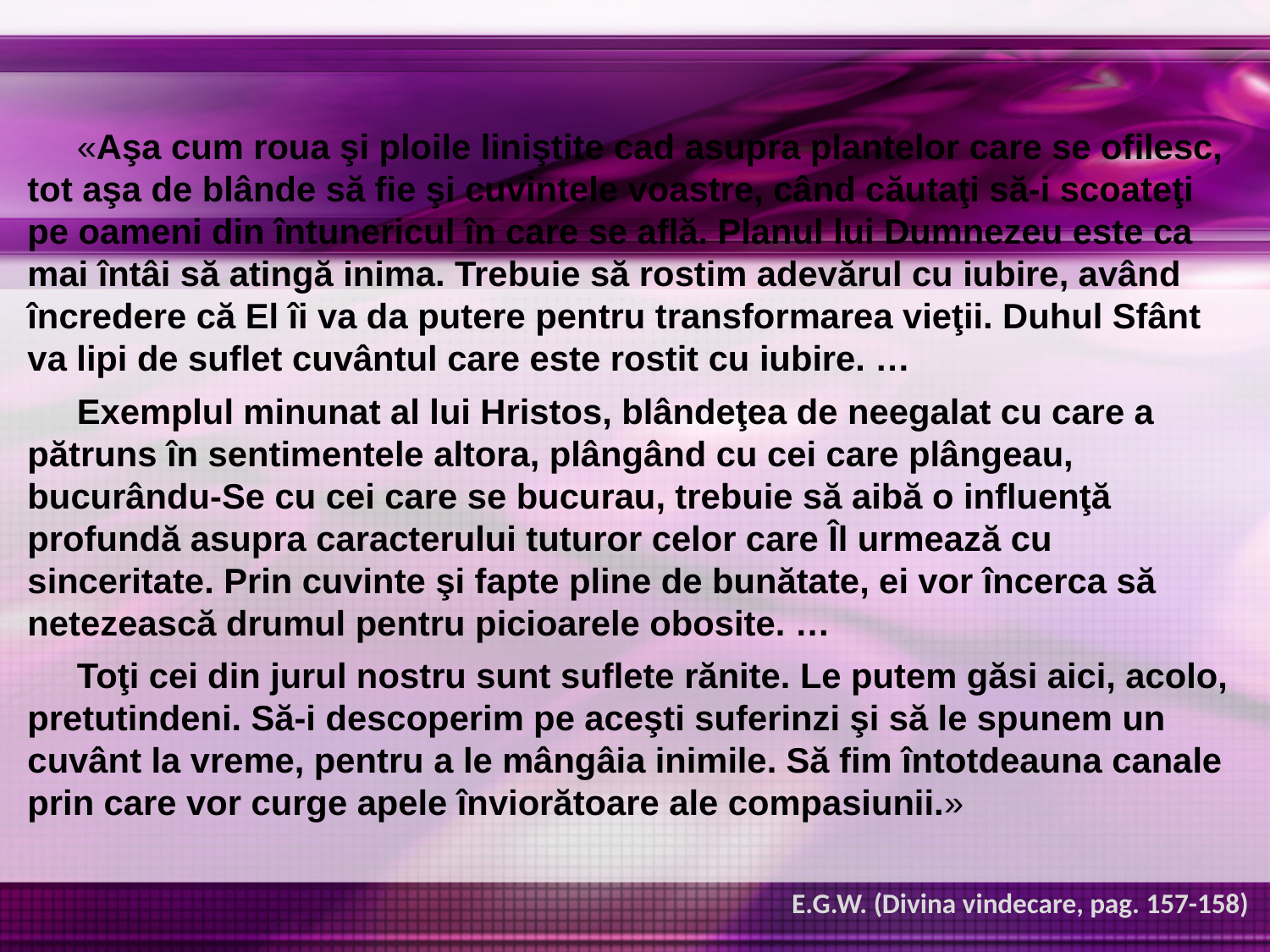

«Aşa cum roua şi ploile liniştite cad asupra plantelor care se ofilesc, tot aşa de blânde să fie şi cuvintele voastre, când căutaţi să-i scoateţi pe oameni din întunericul în care se află. Planul lui Dumnezeu este ca mai întâi să atingă inima. Trebuie să rostim adevărul cu iubire, având încredere că El îi va da putere pentru transformarea vieţii. Duhul Sfânt va lipi de suflet cuvântul care este rostit cu iubire. …
Exemplul minunat al lui Hristos, blândeţea de neegalat cu care a pătruns în sentimentele altora, plângând cu cei care plângeau, bucurându-Se cu cei care se bucurau, trebuie să aibă o influenţă profundă asupra caracterului tuturor celor care Îl urmează cu sinceritate. Prin cuvinte şi fapte pline de bunătate, ei vor încerca să netezească drumul pentru picioarele obosite. …
Toţi cei din jurul nostru sunt suflete rănite. Le putem găsi aici, acolo, pretutindeni. Să-i descoperim pe aceşti suferinzi şi să le spunem un cuvânt la vreme, pentru a le mângâia inimile. Să fim întotdeauna canale prin care vor curge apele înviorătoare ale compasiunii.»
E.G.W. (Divina vindecare, pag. 157-158)